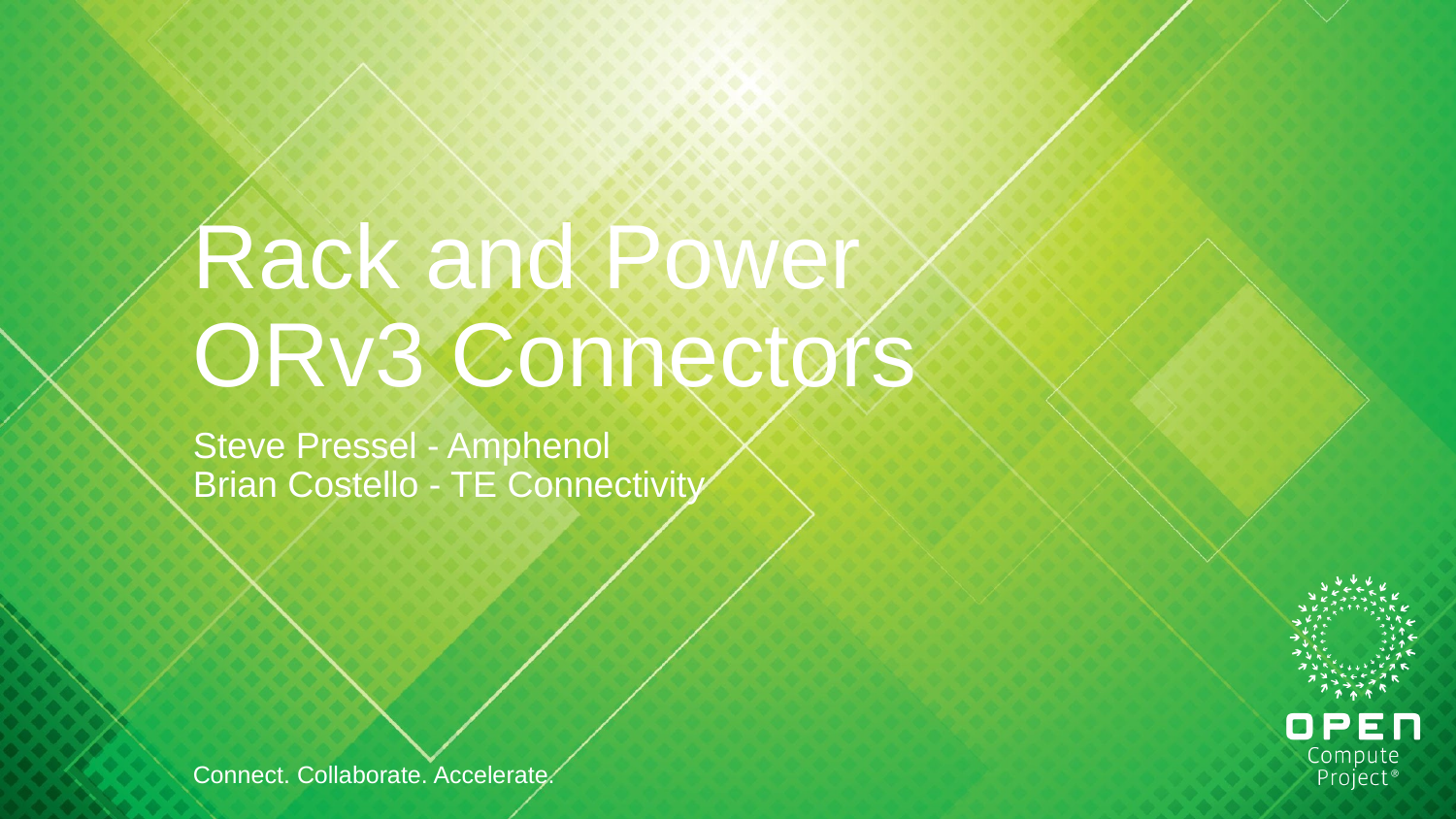

# Rack and Power ORv3 Connectors
Steve Pressel - Amphenol
Brian Costello - TE Connectivity